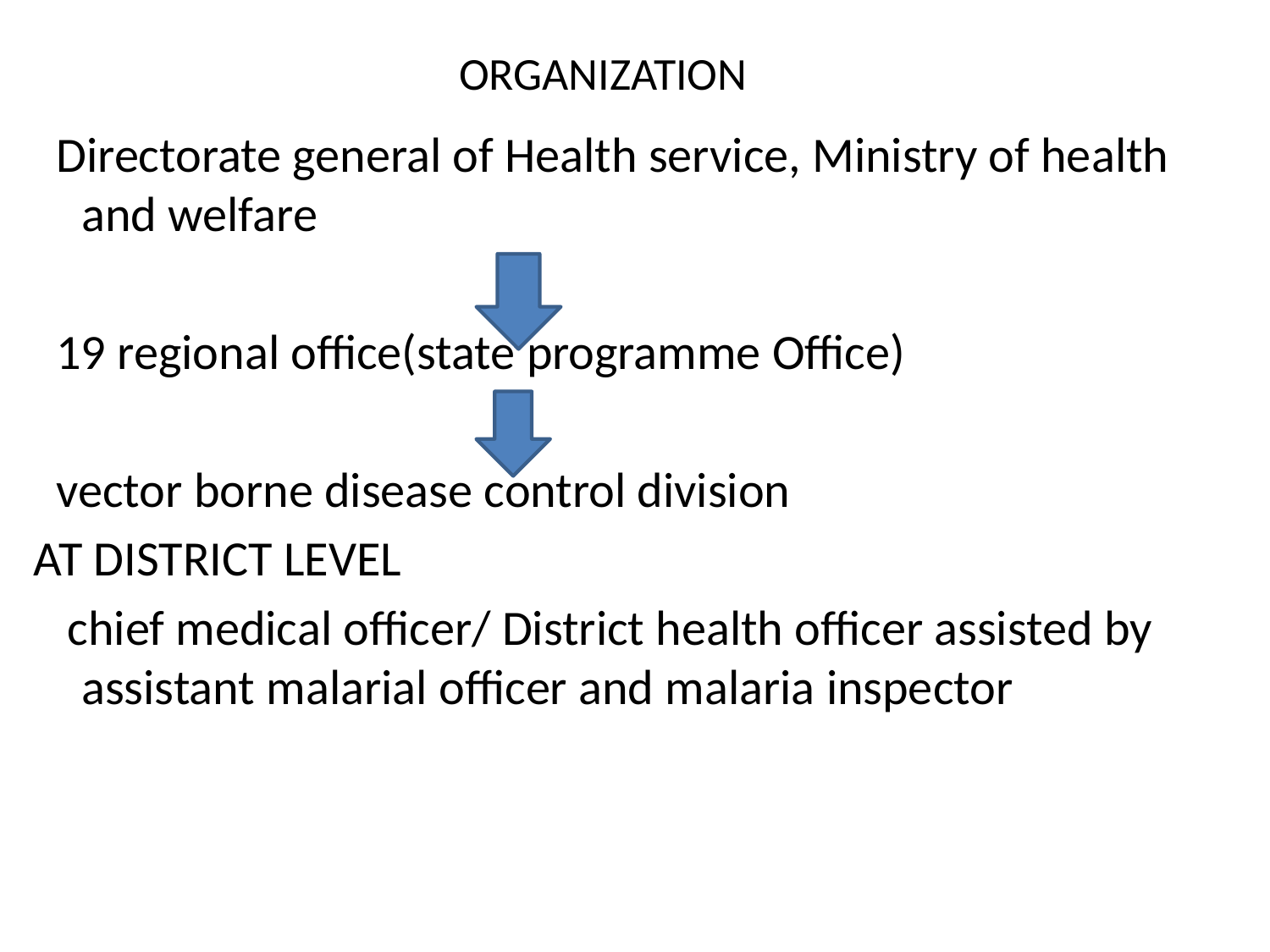

# ORGANIZATION
  Directorate general of Health service, Ministry of health and welfare

  19 regional office(state programme Office)

  vector borne disease control division
AT DISTRICT LEVEL
   chief medical officer/ District health officer assisted by assistant malarial officer and malaria inspector